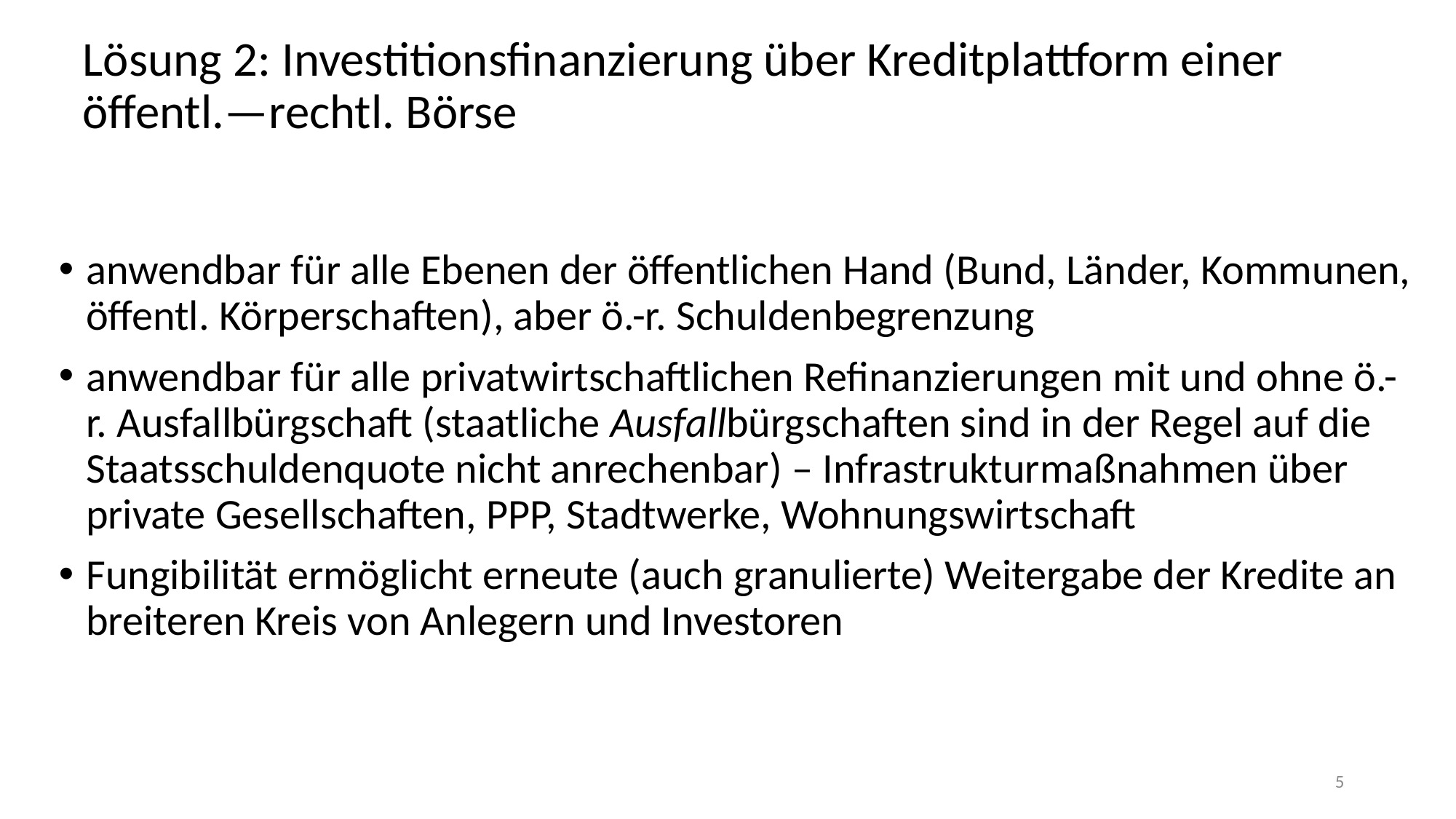

# Lösung 2: Investitionsfinanzierung über Kreditplattform einer öffentl.—rechtl. Börse

anwendbar für alle Ebenen der öffentlichen Hand (Bund, Länder, Kommunen, öffentl. Körperschaften), aber ö.-r. Schuldenbegrenzung
anwendbar für alle privatwirtschaftlichen Refinanzierungen mit und ohne ö.-r. Ausfallbürgschaft (staatliche Ausfallbürgschaften sind in der Regel auf die Staatsschuldenquote nicht anrechenbar) – Infrastrukturmaßnahmen über private Gesellschaften, PPP, Stadtwerke, Wohnungswirtschaft
Fungibilität ermöglicht erneute (auch granulierte) Weitergabe der Kredite an breiteren Kreis von Anlegern und Investoren

5